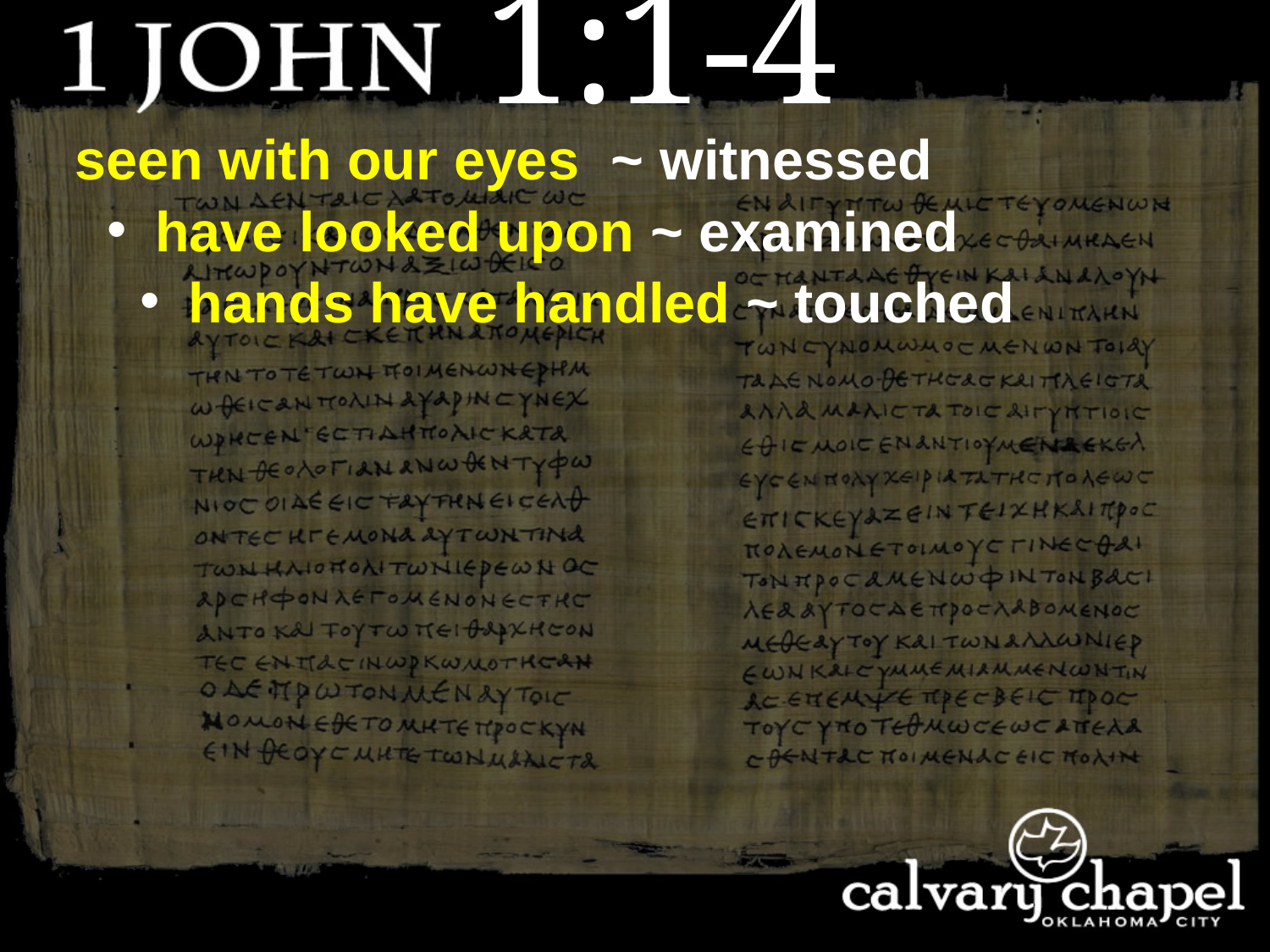

1:1-4
seen with our eyes  ~ witnessed
 have looked upon ~ examined
 hands have handled ~ touched